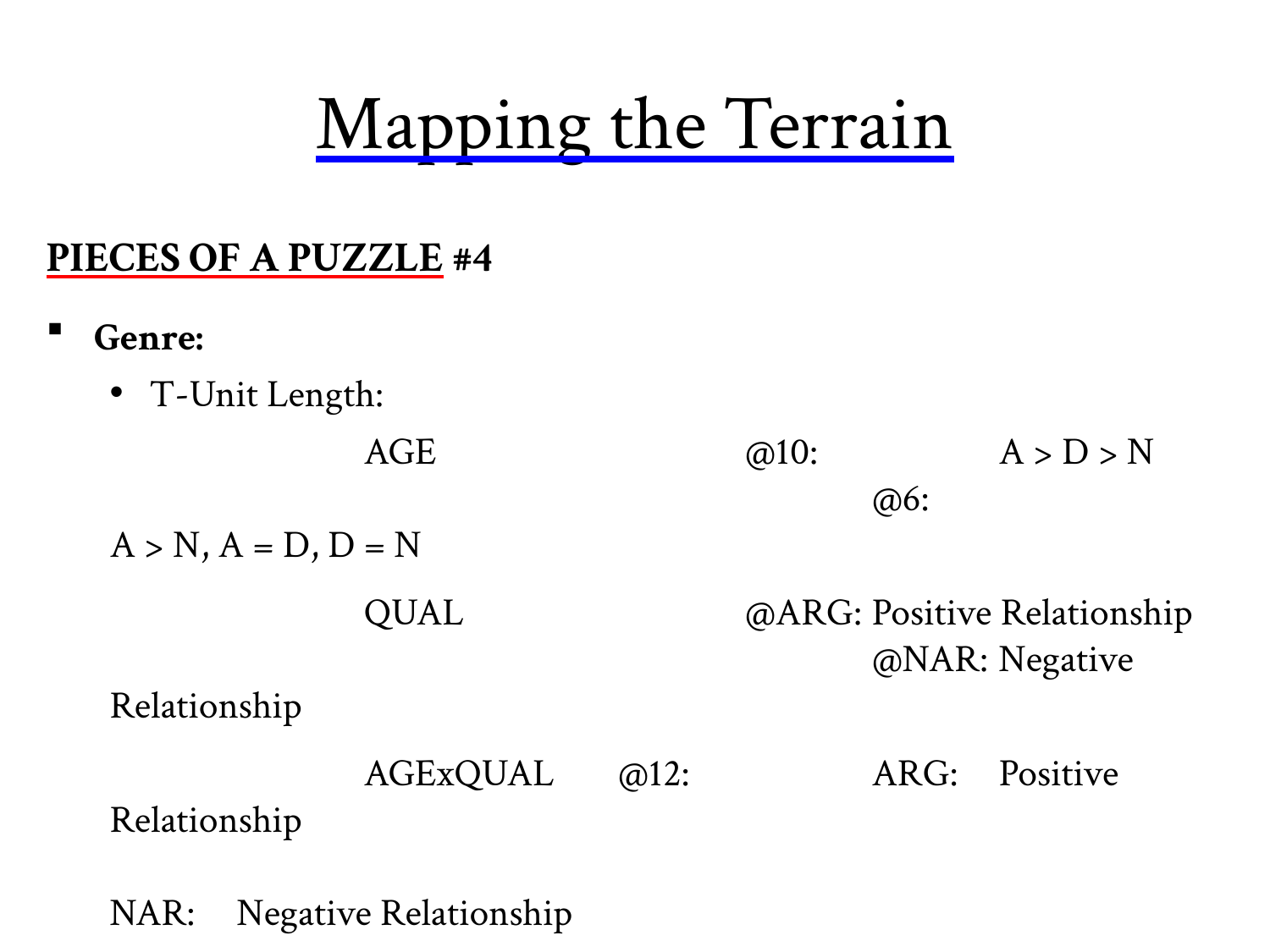

# Mapping the Terrain
PIECES OF A PUZZLE #4
Genre:
T-Unit Length:
		AGE	 		@10:		A > D > N
						@6:			A > N, A = D, D = N
		QUAL	 		@ARG: 	Positive Relationship
						@NAR: 	Negative Relationship
		AGExQUAL	@12:		ARG:	Positive Relationship
									NAR:	Negative Relationship
						@6:			ARG:	No Relationship
									NAR:	No Relationship